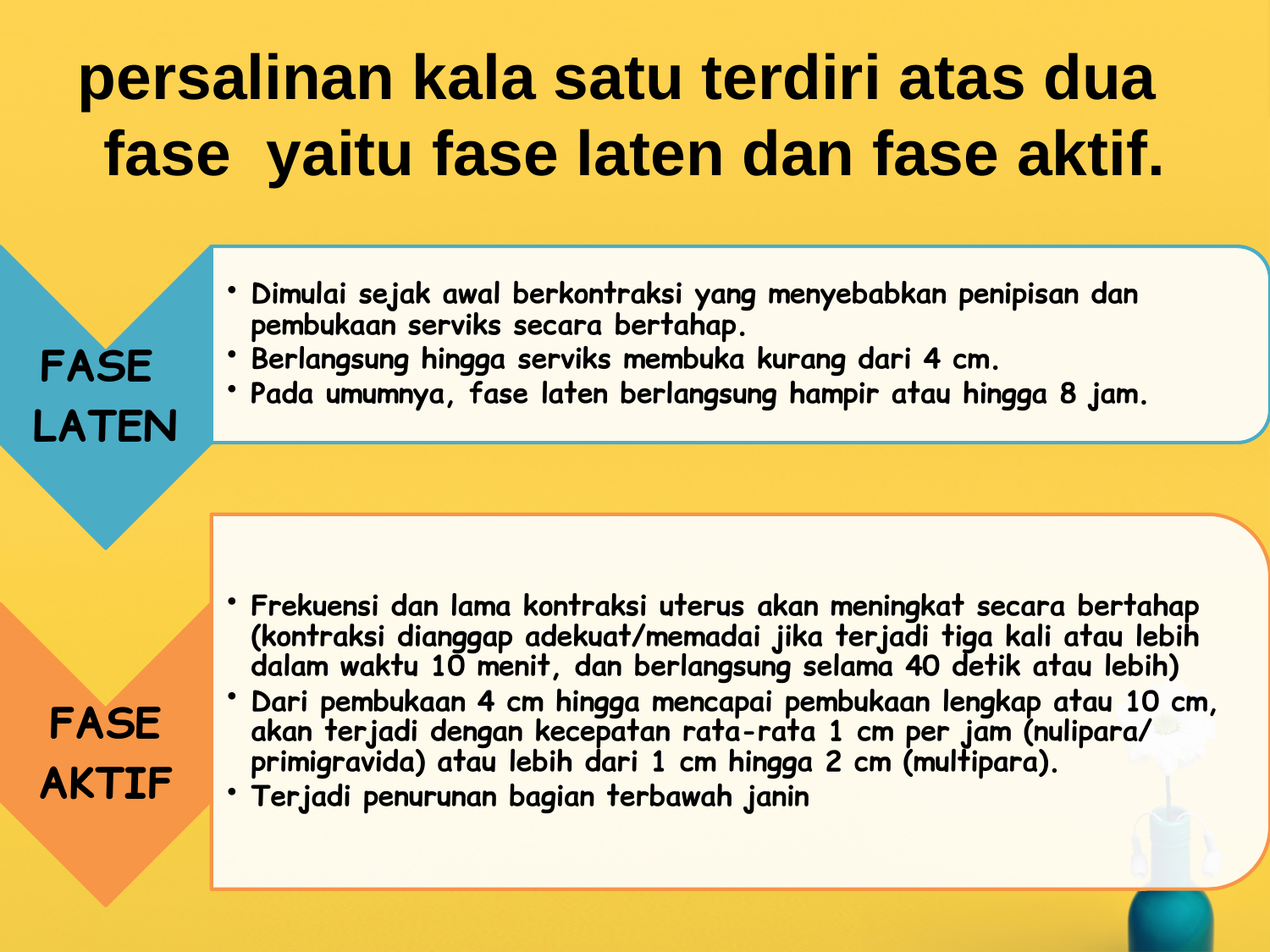

# persalinan kala satu terdiri atas dua   fase  yaitu fase laten dan fase aktif.
FASE
LATEN
Dimulai sejak awal berkontraksi yang menyebabkan penipisan dan pembukaan serviks secara bertahap.
Berlangsung hingga serviks membuka kurang dari 4 cm.
Pada umumnya, fase laten berlangsung hampir atau hingga 8 jam.
FASE
AKTIF
Frekuensi dan lama kontraksi uterus akan meningkat secara bertahap (kontraksi dianggap adekuat/memadai jika terjadi tiga kali atau lebih dalam waktu 10 menit, dan berlangsung selama 40 detik atau lebih)
Dari pembukaan 4 cm hingga mencapai pembukaan lengkap atau 10 cm, akan terjadi dengan kecepatan rata-rata 1 cm per jam (nulipara/primigravida) atau lebih dari 1 cm hingga 2 cm (multipara).
Terjadi penurunan bagian terbawah janin